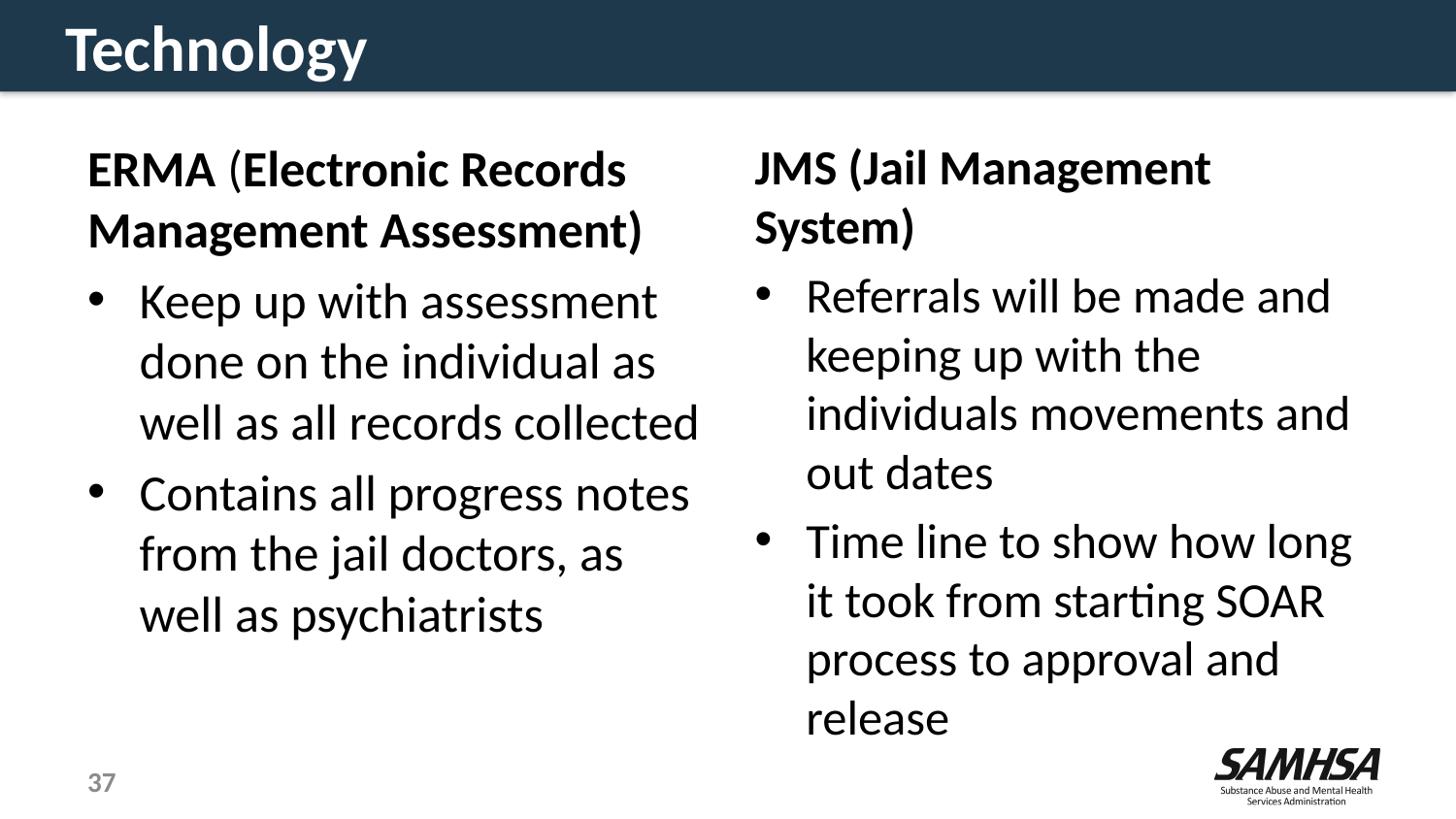

# Technology
JMS (Jail Management System)
Referrals will be made and keeping up with the individuals movements and out dates
Time line to show how long it took from starting SOAR process to approval and release

ERMA (Electronic Records Management Assessment)
Keep up with assessment done on the individual as well as all records collected
Contains all progress notes from the jail doctors, as well as psychiatrists

37